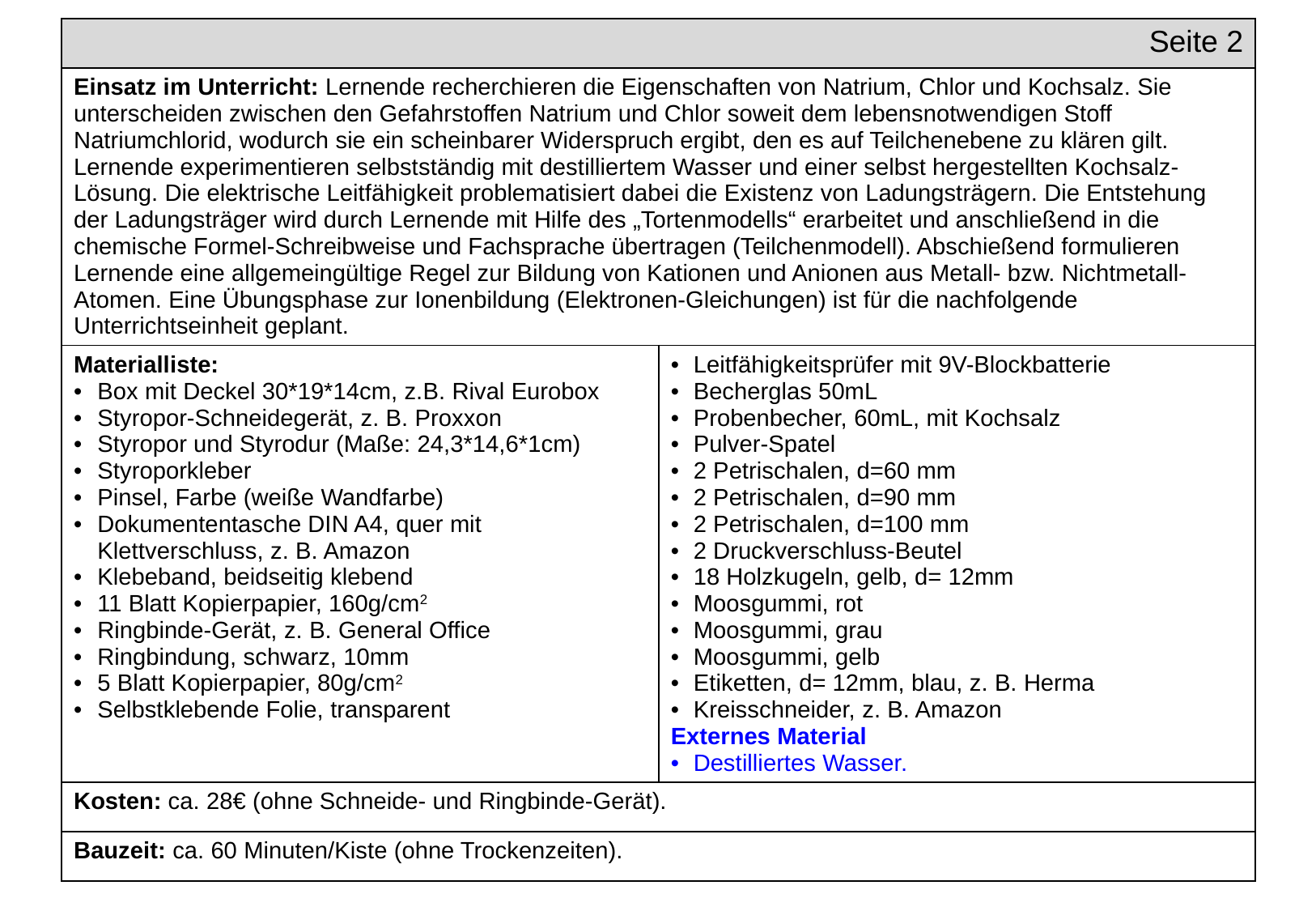

| Seite 2 |  |
| --- | --- |
| Einsatz im Unterricht: Lernende recherchieren die Eigenschaften von Natrium, Chlor und Kochsalz. Sie unterscheiden zwischen den Gefahrstoffen Natrium und Chlor soweit dem lebensnotwendigen Stoff Natriumchlorid, wodurch sie ein scheinbarer Widerspruch ergibt, den es auf Teilchenebene zu klären gilt. Lernende experimentieren selbstständig mit destilliertem Wasser und einer selbst hergestellten Kochsalz-Lösung. Die elektrische Leitfähigkeit problematisiert dabei die Existenz von Ladungsträgern. Die Entstehung der Ladungsträger wird durch Lernende mit Hilfe des „Tortenmodells“ erarbeitet und anschließend in die chemische Formel-Schreibweise und Fachsprache übertragen (Teilchenmodell). Abschießend formulieren Lernende eine allgemeingültige Regel zur Bildung von Kationen und Anionen aus Metall- bzw. Nichtmetall-Atomen. Eine Übungsphase zur Ionenbildung (Elektronen-Gleichungen) ist für die nachfolgende Unterrichtseinheit geplant. |  |
| Materialliste: Box mit Deckel 30\*19\*14cm, z.B. Rival Eurobox Styropor-Schneidegerät, z. B. Proxxon Styropor und Styrodur (Maße: 24,3\*14,6\*1cm) Styroporkleber Pinsel, Farbe (weiße Wandfarbe) Dokumententasche DIN A4, quer mit Klettverschluss, z. B. Amazon Klebeband, beidseitig klebend 11 Blatt Kopierpapier, 160g/cm2 Ringbinde-Gerät, z. B. General Office Ringbindung, schwarz, 10mm 5 Blatt Kopierpapier, 80g/cm2 Selbstklebende Folie, transparent | Leitfähigkeitsprüfer mit 9V-Blockbatterie Becherglas 50mL Probenbecher, 60mL, mit Kochsalz Pulver-Spatel 2 Petrischalen, d=60 mm 2 Petrischalen, d=90 mm 2 Petrischalen, d=100 mm 2 Druckverschluss-Beutel 18 Holzkugeln, gelb, d= 12mm Moosgummi, rot Moosgummi, grau Moosgummi, gelb Etiketten, d= 12mm, blau, z. B. Herma Kreisschneider, z. B. Amazon Externes Material Destilliertes Wasser. |
| Kosten: ca. 28€ (ohne Schneide- und Ringbinde-Gerät). |  |
| Bauzeit: ca. 60 Minuten/Kiste (ohne Trockenzeiten). |  |